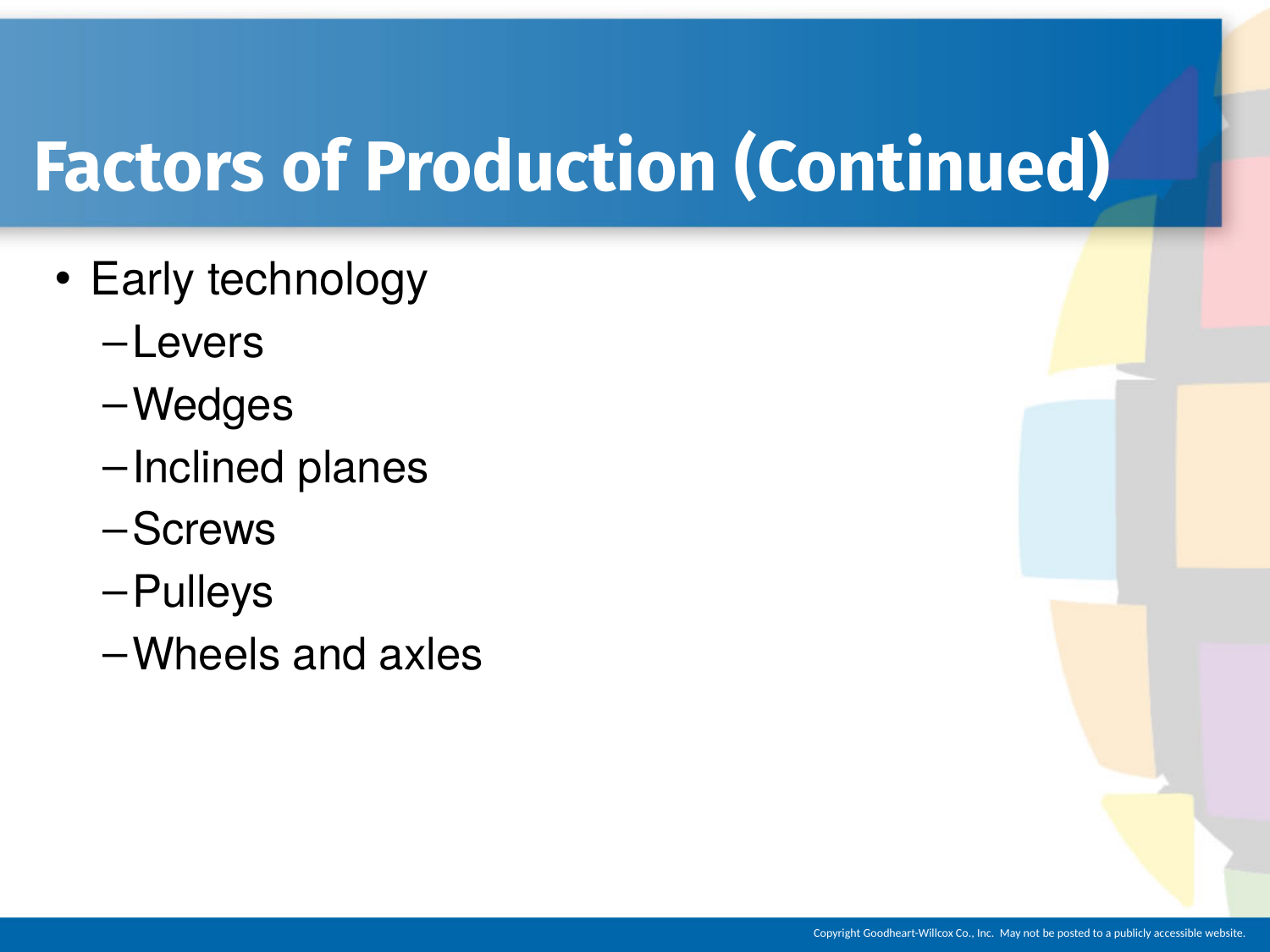

# Factors of Production (Continued)
Early technology
Levers
Wedges
Inclined planes
Screws
Pulleys
Wheels and axles